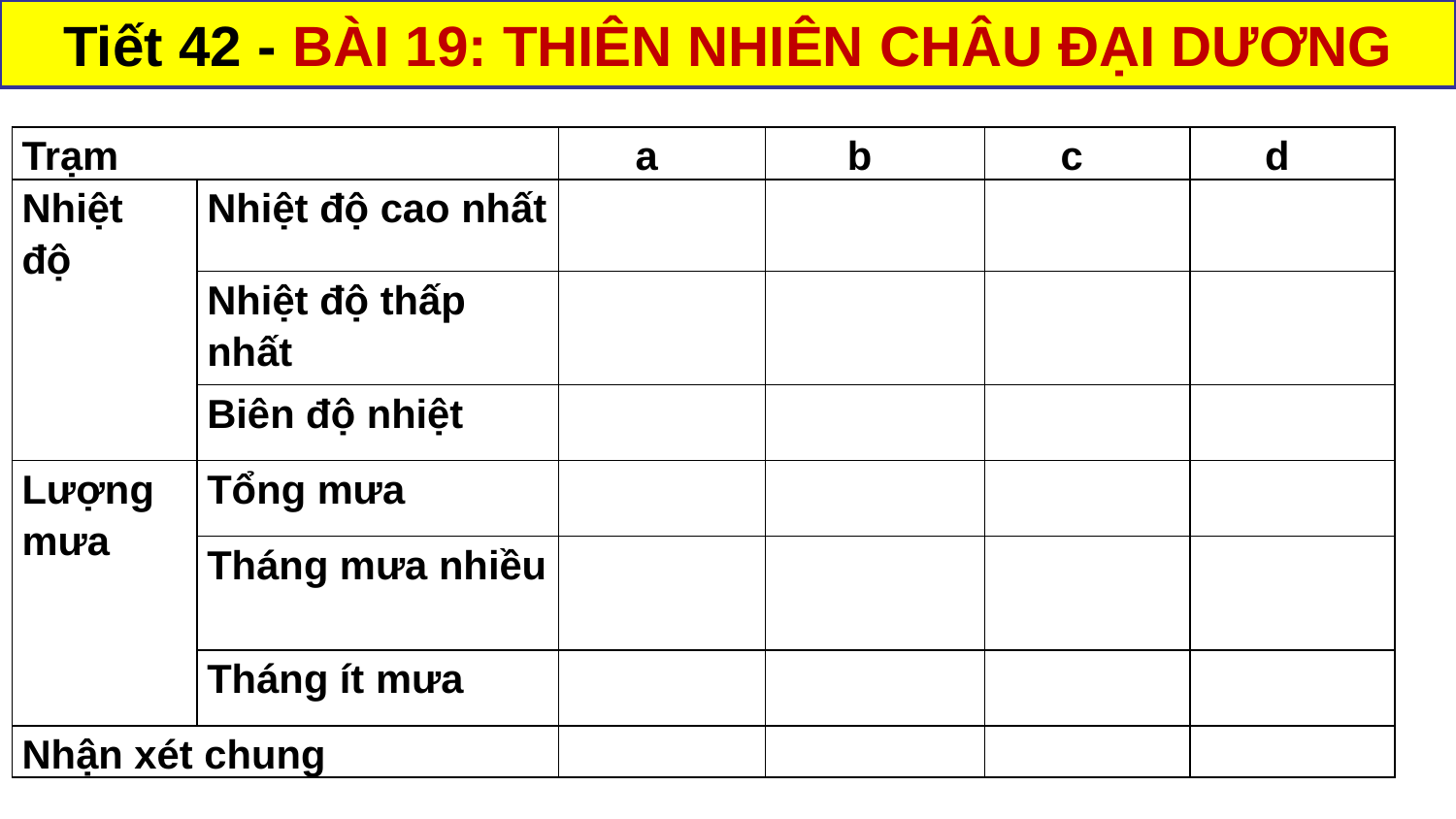

Tiết 42 - BÀI 19: THIÊN NHIÊN CHÂU ĐẠI DƯƠNG
| Trạm |  | a | b | c | d |
| --- | --- | --- | --- | --- | --- |
| Nhiệt độ | Nhiệt độ cao nhất |  |  |  |  |
|  | Nhiệt độ thấp nhất |  |  |  |  |
|  | Biên độ nhiệt |  |  |  |  |
| Lượng mưa | Tổng mưa |  |  |  |  |
|  | Tháng mưa nhiều |  |  |  |  |
|  | Tháng ít mưa |  |  |  |  |
| Nhận xét chung |  |  |  |  |  |